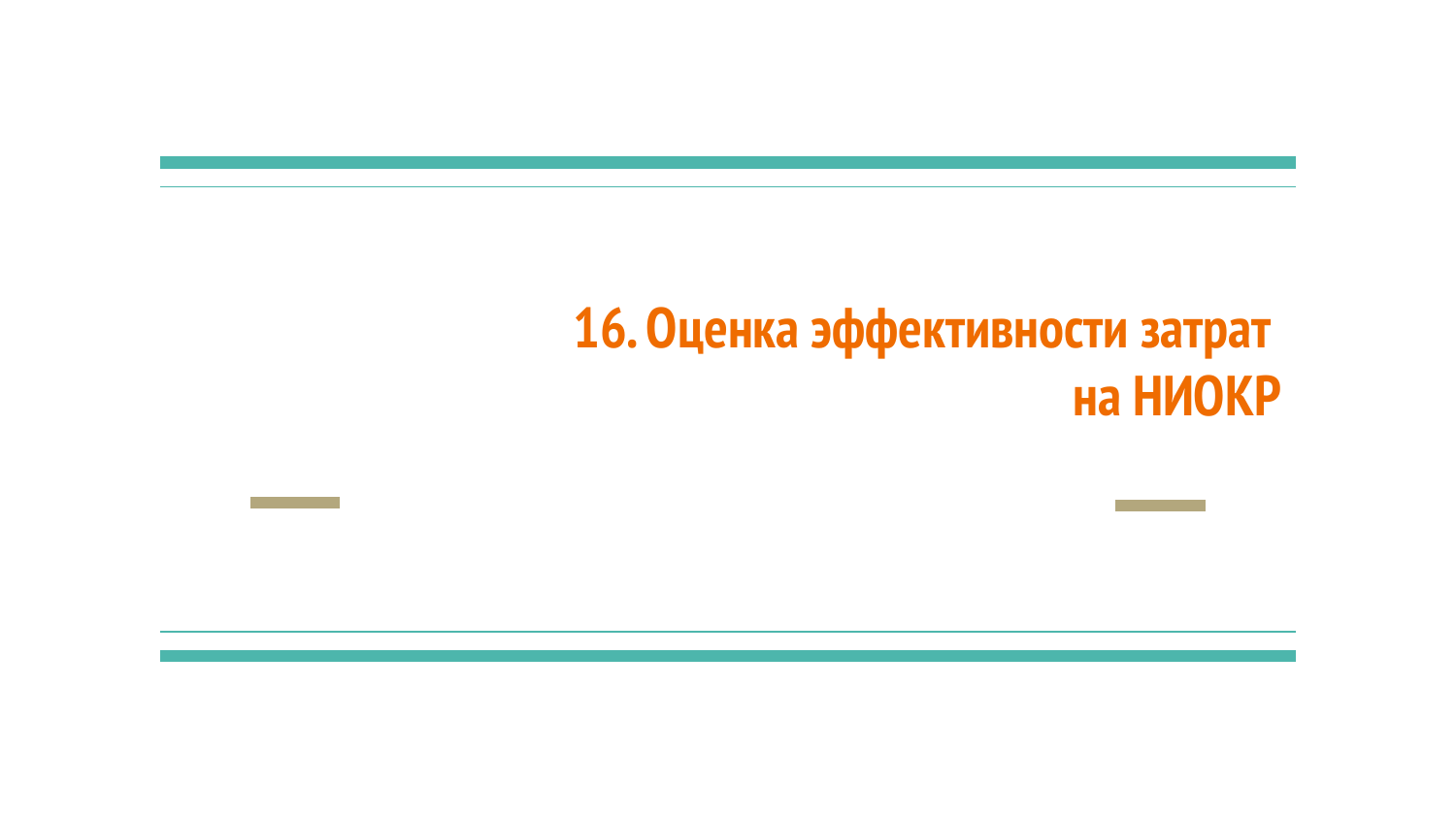

# 16. Оценка эффективности затрат на НИОКР